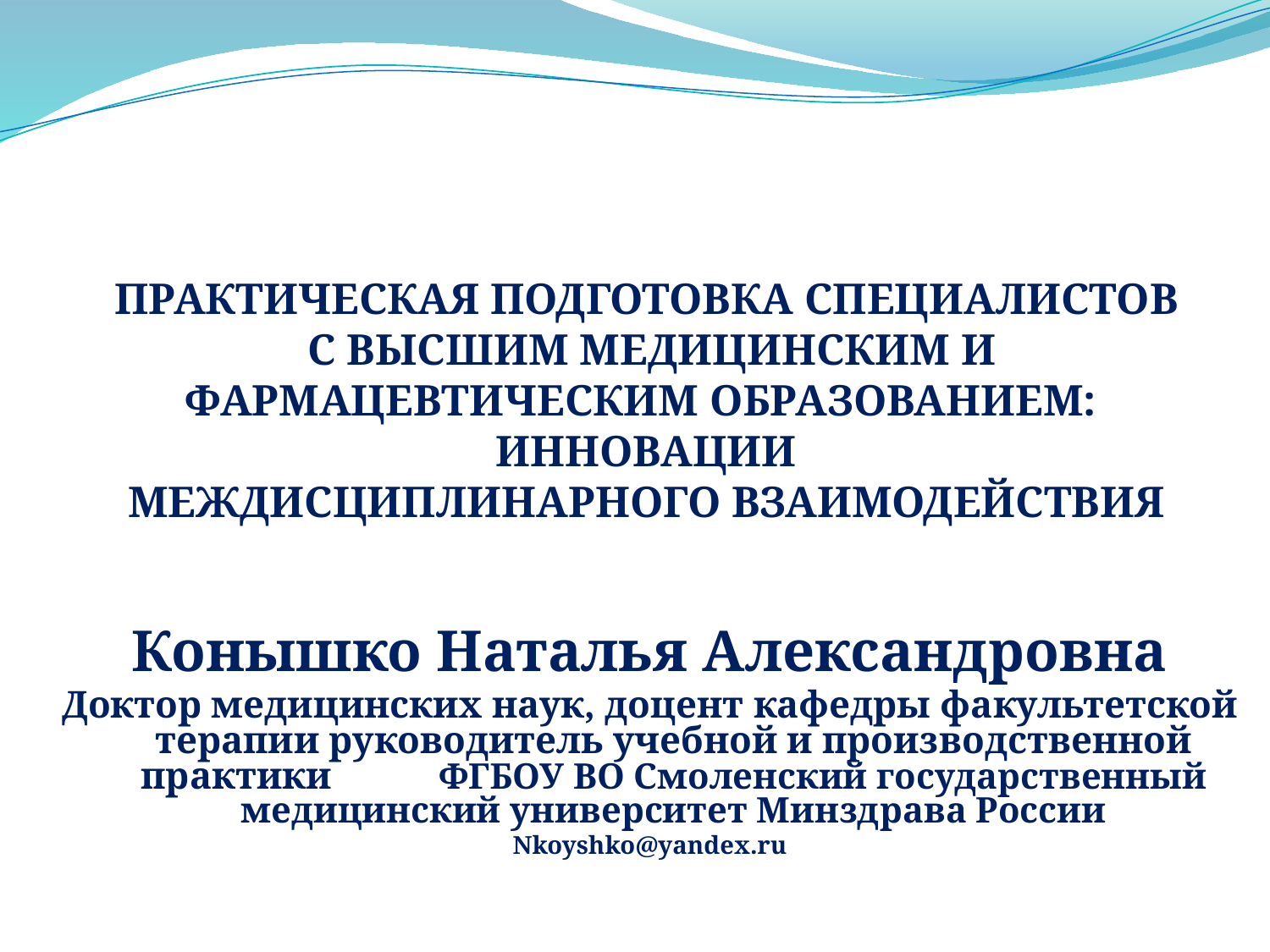

# Практическая подготовка специалистов с высшим медицинским и фармацевтическим образованием: инновации междисциплинарного взаимодействия
Конышко Наталья Александровна
Доктор медицинских наук, доцент кафедры факультетской терапии руководитель учебной и производственной практики           ФГБОУ ВО Смоленский государственный медицинский университет Минздрава России
Nkoyshko@yandex.ru